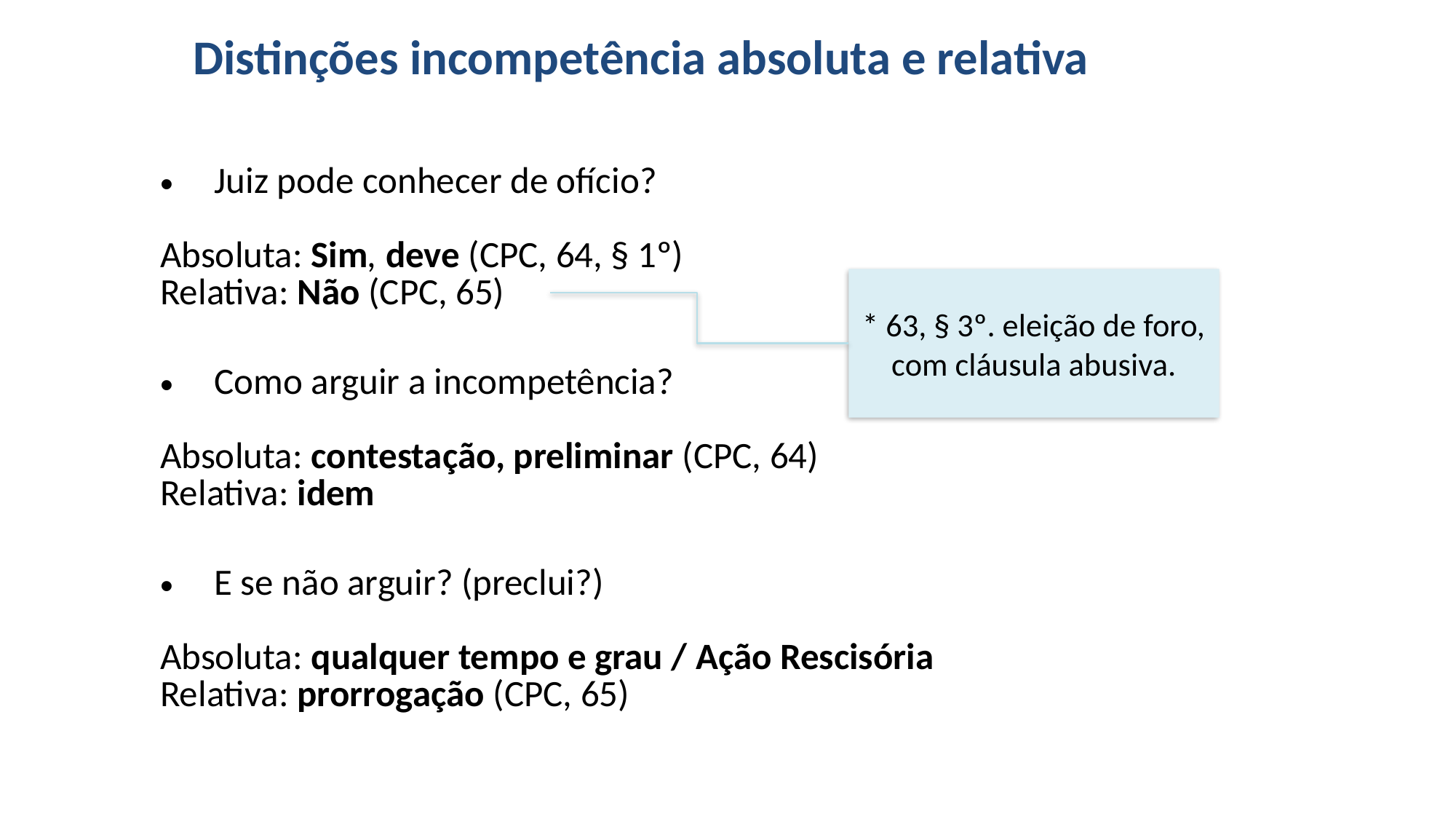

# Distinções incompetência absoluta e relativa
Juiz pode conhecer de ofício?

Absoluta: Sim, deve (CPC, 64, § 1º)
Relativa: Não (CPC, 65)

Como arguir a incompetência?

Absoluta: contestação, preliminar (CPC, 64)
Relativa: idem

E se não arguir? (preclui?)

Absoluta: qualquer tempo e grau / Ação Rescisória
Relativa: prorrogação (CPC, 65)
* 63, § 3º. eleição de foro, com cláusula abusiva.